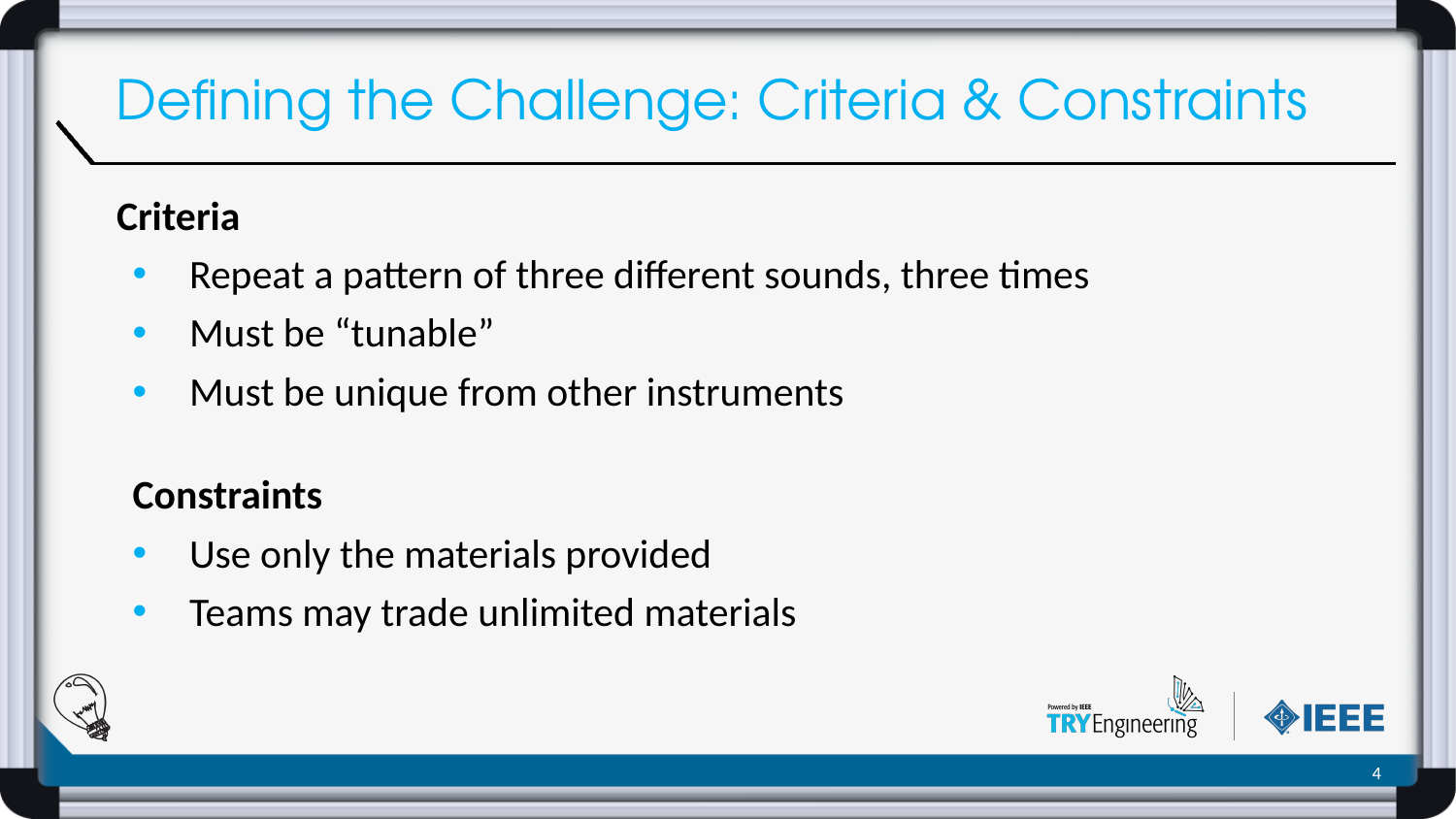

# Defining the Challenge: Criteria & Constraints
Criteria
Repeat a pattern of three different sounds, three times
Must be “tunable”
Must be unique from other instruments
Constraints
Use only the materials provided
Teams may trade unlimited materials
4